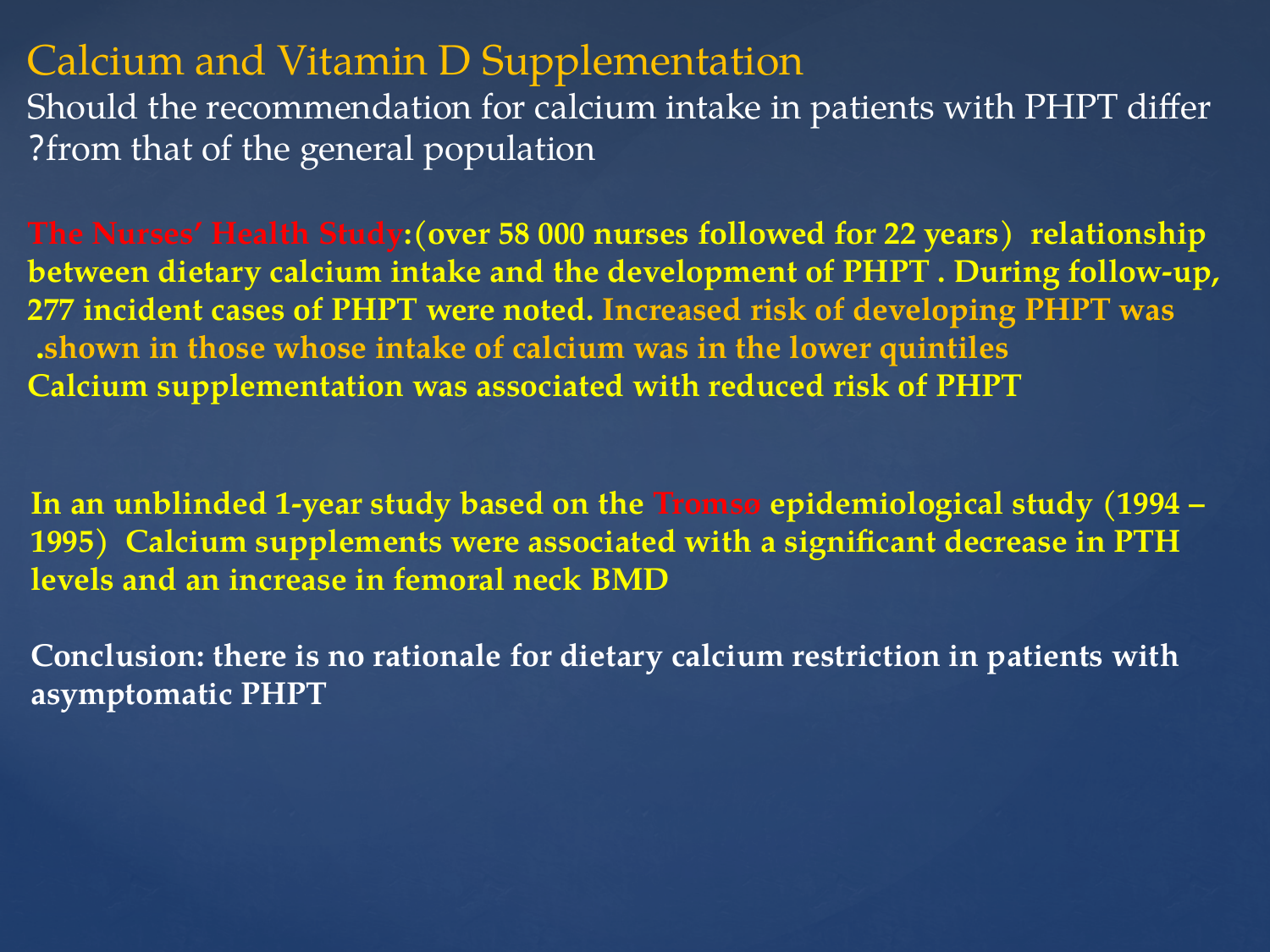

#
Calcium and Vitamin D Supplementation
 Should the recommendation for calcium intake in patients with PHPT differ from that of the general population?
 The Nurses’ Health Study:(over 58 000 nurses followed for 22 years)  relationship between dietary calcium intake and the development of PHPT . During follow-up, 277 incident cases of PHPT were noted. Increased risk of developing PHPT was shown in those whose intake of calcium was in the lower quintiles.
Calcium supplementation was associated with reduced risk of PHPT
In an unblinded 1-year study based on the Tromsø epidemiological study (1994 –1995)  Calcium supplements were associated with a significant decrease in PTH levels and an increase in femoral neck BMD

Conclusion: there is no rationale for dietary calcium restriction in patients with asymptomatic PHPT